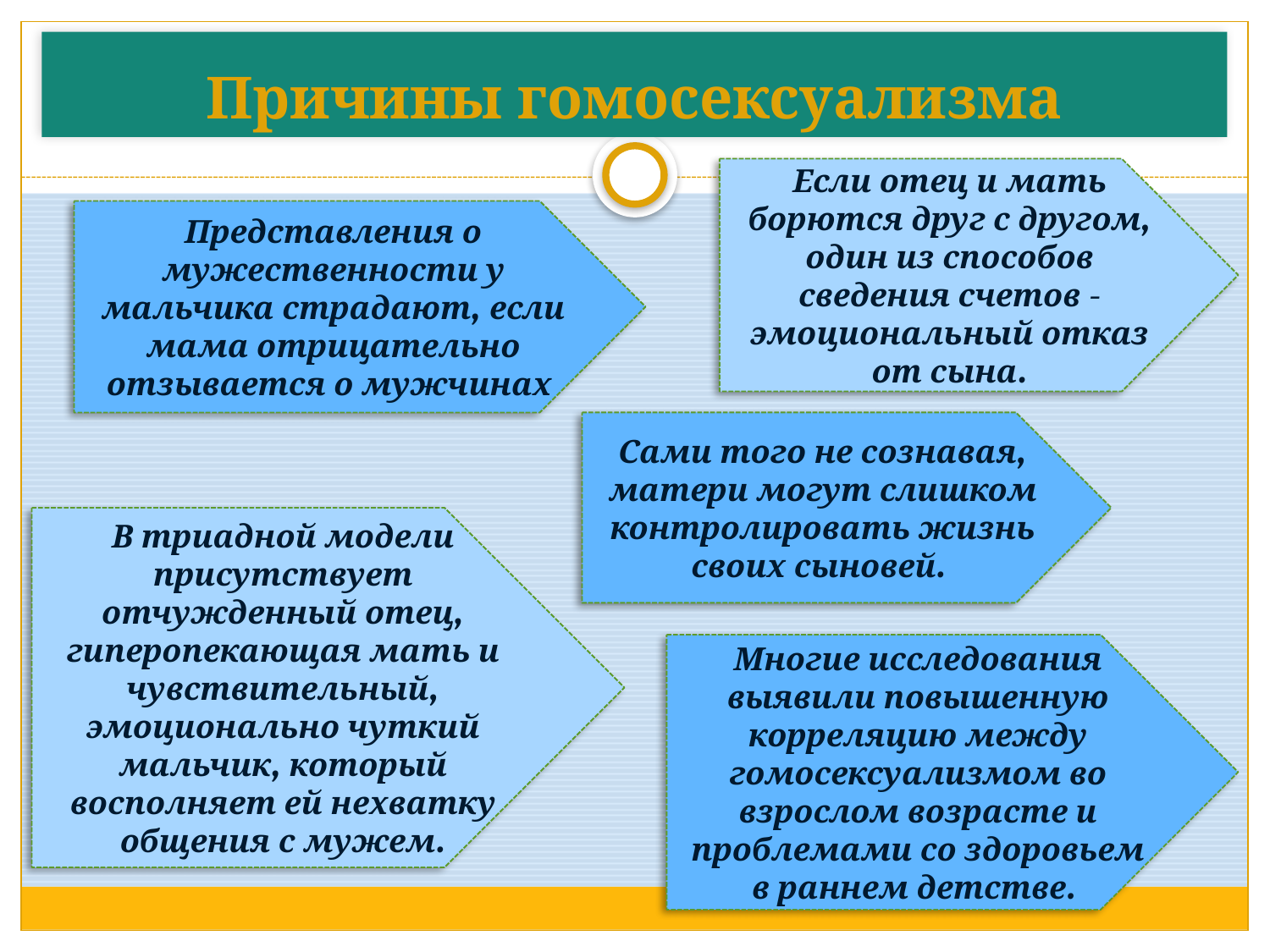

# Причины гомосексуализма
Если отец и мать борются друг с другом, один из способов сведения счетов - эмоциональный отказ от сына.
Представления о мужественности у мальчика страдают, если мама отрицательно отзывается о мужчинах
Сами того не сознавая, матери могут слишком контролировать жизнь своих сыновей.
В триадной модели присутствует отчужденный отец, гиперопекающая мать и чувствительный, эмоционально чуткий мальчик, который восполняет ей нехватку общения с мужем.
Многие исследования выявили повышенную корреляцию между гомосексуализмом во взрослом возрасте и проблемами со здоровьем в раннем детстве.